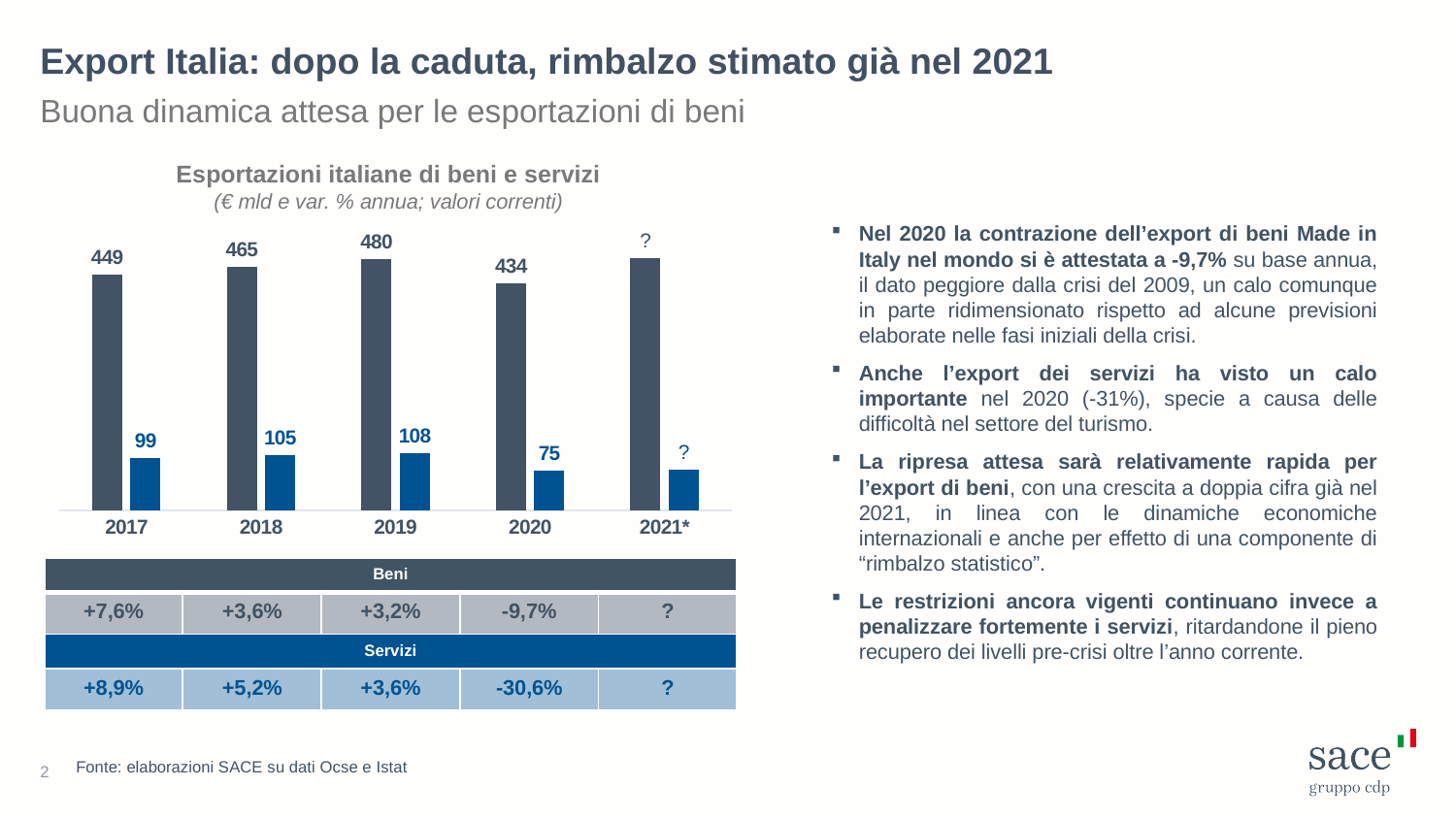

Export Italia: dopo la caduta, rimbalzo stimato già nel 2021
Buona dinamica attesa per le esportazioni di beni
Esportazioni italiane di beni e servizi
(€ mld e var. % annua; valori correnti)

### Chart

| Category | Totale beni | Totale servizi |
|---|---|---|
| 2017 | 449.129030906 | 99.331 |
| 2018 | 465.325415456 | 104.522 |
| 2019 | 480.352083928 | 108.27 |
| 2020 | 433.559307028 | 75.12252236100001 |
| 2021* | 482.0 | 78.0 |
Nel 2020 la contrazione dell’export di beni Made in Italy nel mondo si è attestata a -9,7% su base annua, il dato peggiore dalla crisi del 2009, un calo comunque in parte ridimensionato rispetto ad alcune previsioni elaborate nelle fasi iniziali della crisi.
Anche l’export dei servizi ha visto un calo importante nel 2020 (-31%), specie a causa delle difficoltà nel settore del turismo.
La ripresa attesa sarà relativamente rapida per l’export di beni, con una crescita a doppia cifra già nel 2021, in linea con le dinamiche economiche internazionali e anche per effetto di una componente di “rimbalzo statistico”.
Le restrizioni ancora vigenti continuano invece a penalizzare fortemente i servizi, ritardandone il pieno recupero dei livelli pre-crisi oltre l’anno corrente.

| Beni |  |  |  |  |
| --- | --- | --- | --- | --- |
| +7,6% | +3,6% | +3,2% | -9,7% | ? |
| Servizi |  |  |  |  |
| +8,9% | +5,2% | +3,6% | -30,6% | ? |
Fonte: elaborazioni SACE su dati Ocse e Istat
2